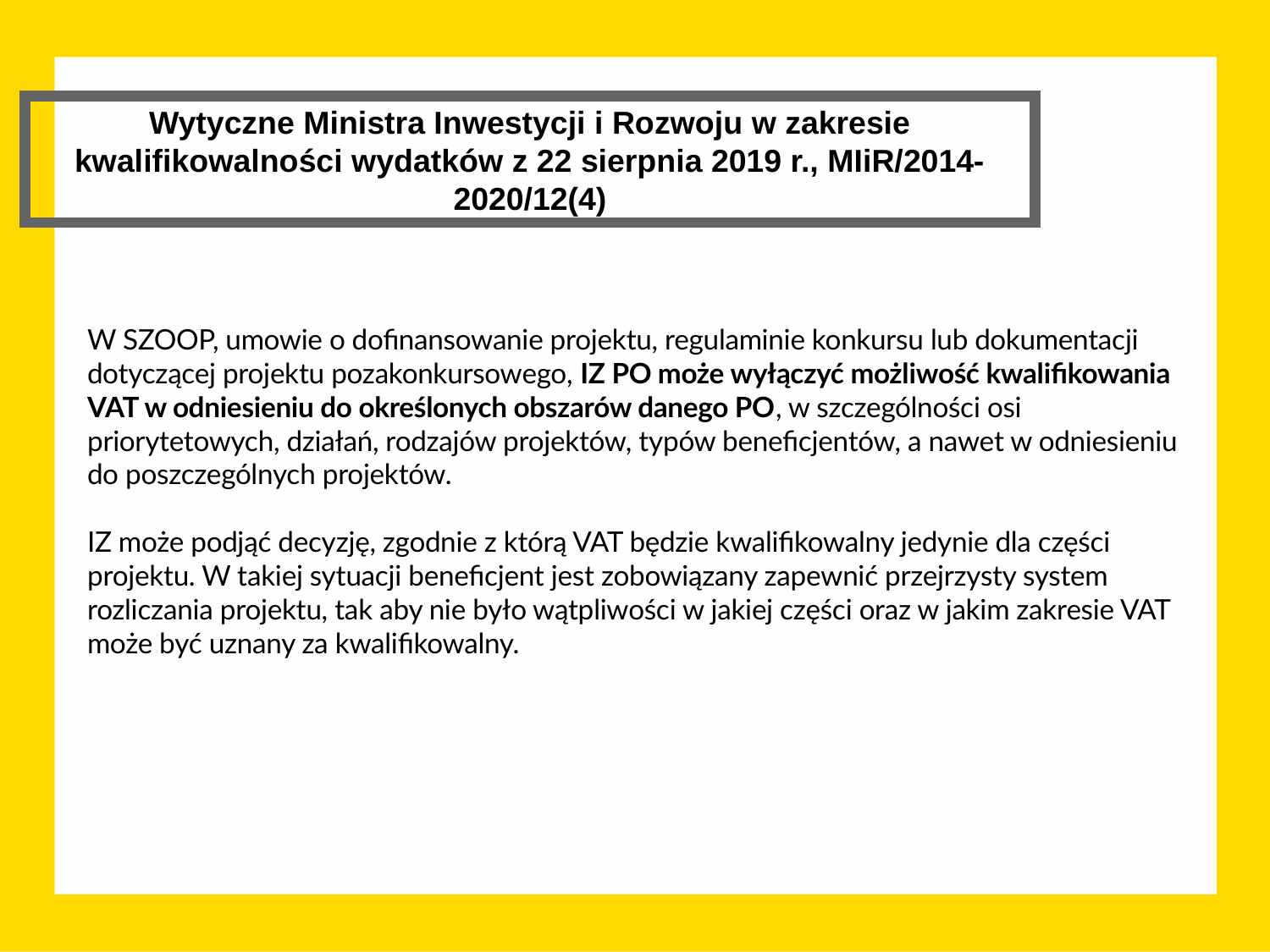

Wytyczne Ministra Inwestycji i Rozwoju w zakresie kwalifikowalności wydatków z 22 sierpnia 2019 r., MIiR/2014-2020/12(4)

W SZOOP, umowie o dofinansowanie projektu, regulaminie konkursu lub dokumentacji dotyczącej projektu pozakonkursowego, IZ PO może wyłączyć możliwość kwalifikowania VAT w odniesieniu do określonych obszarów danego PO, w szczególności osi priorytetowych, działań, rodzajów projektów, typów beneficjentów, a nawet w odniesieniu do poszczególnych projektów.

IZ może podjąć decyzję, zgodnie z którą VAT będzie kwalifikowalny jedynie dla części projektu. W takiej sytuacji beneficjent jest zobowiązany zapewnić przejrzysty system rozliczania projektu, tak aby nie było wątpliwości w jakiej części oraz w jakim zakresie VAT może być uznany za kwalifikowalny.